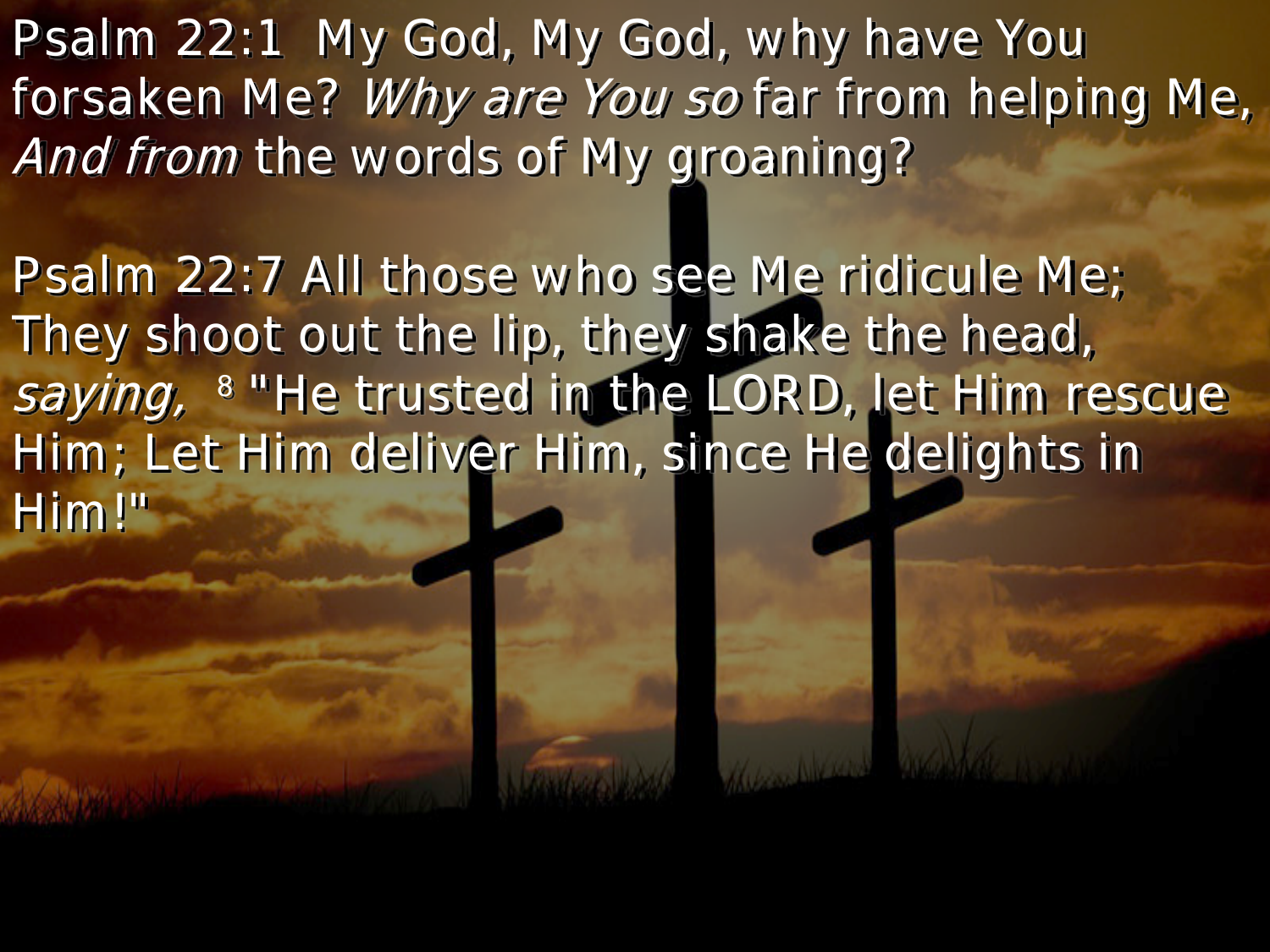

Psalm 22:1  My God, My God, why have You forsaken Me? Why are You so far from helping Me, And from the words of My groaning?

Psalm 22:7 All those who see Me ridicule Me; They shoot out the lip, they shake the head, saying,  8 "He trusted in the LORD, let Him rescue Him; Let Him deliver Him, since He delights in Him!"